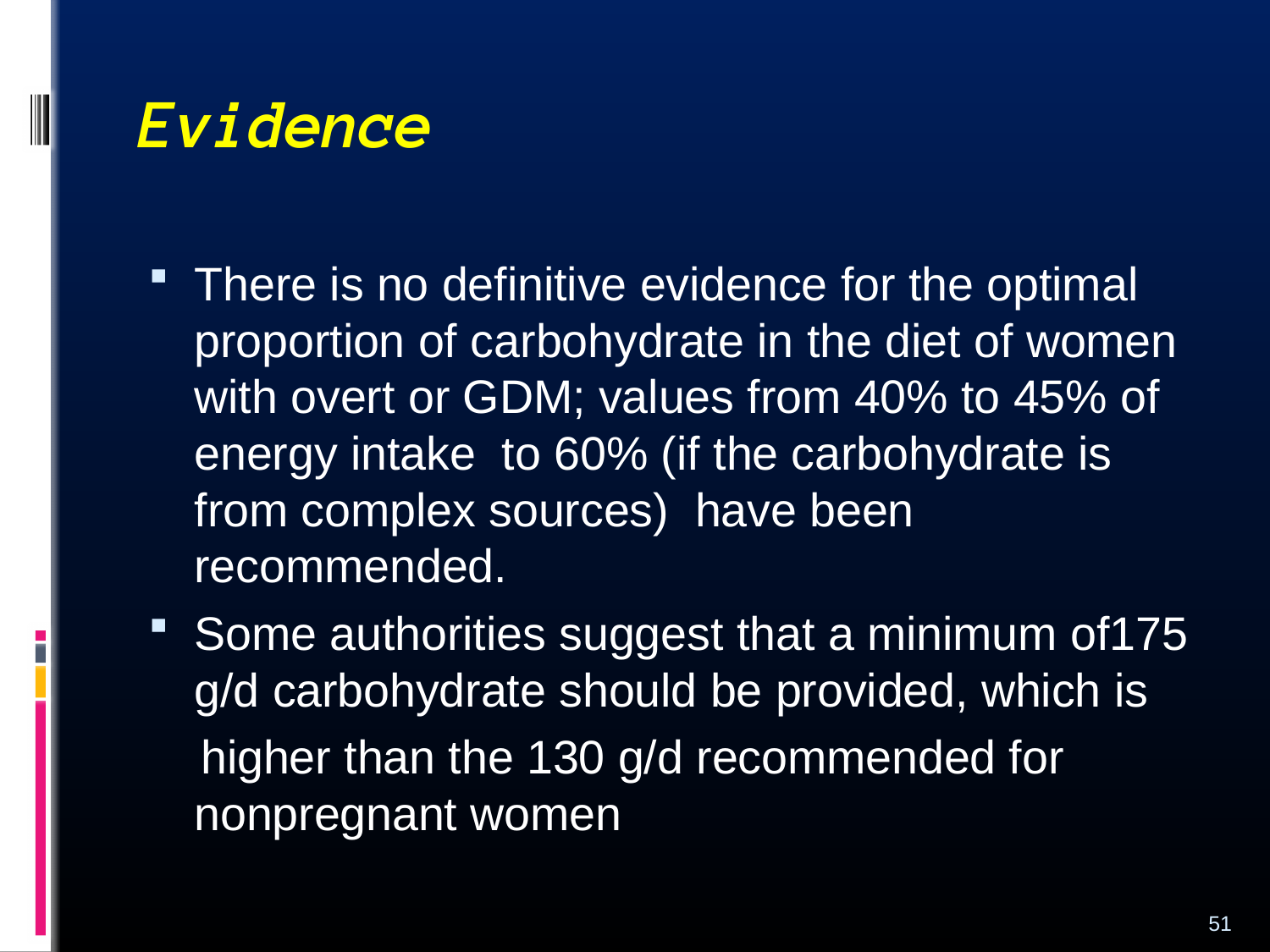

# Evidence
There is no definitive evidence for the optimal proportion of carbohydrate in the diet of women with overt or GDM; values from 40% to 45% of energy intake  to 60% (if the carbohydrate is from complex sources)  have been recommended.
Some authorities suggest that a minimum of175 g/d carbohydrate should be provided, which is
    higher than the 130 g/d recommended for nonpregnant women
51